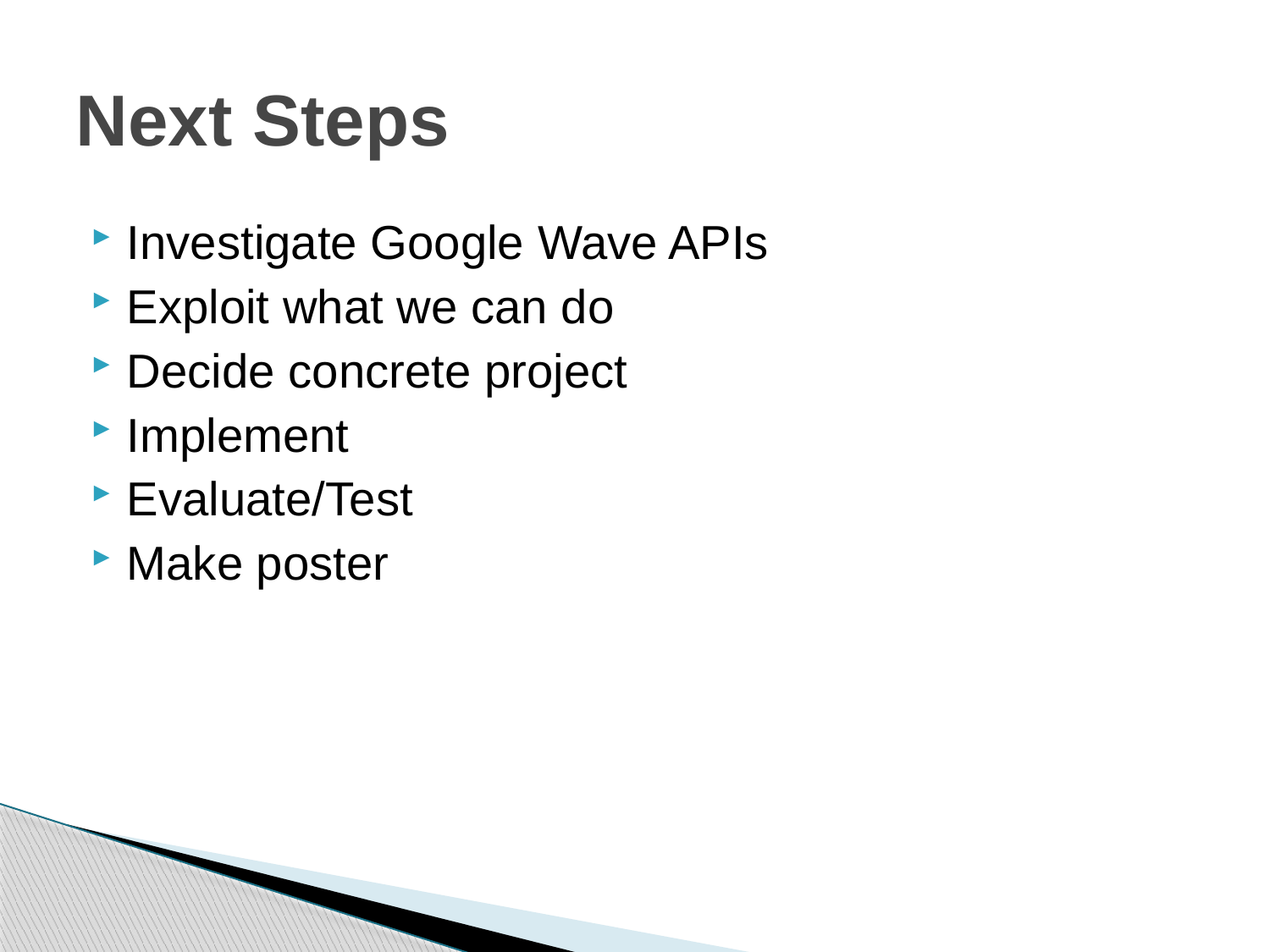

# Next Steps
Investigate Google Wave APIs
Exploit what we can do
Decide concrete project
Implement
Evaluate/Test
Make poster